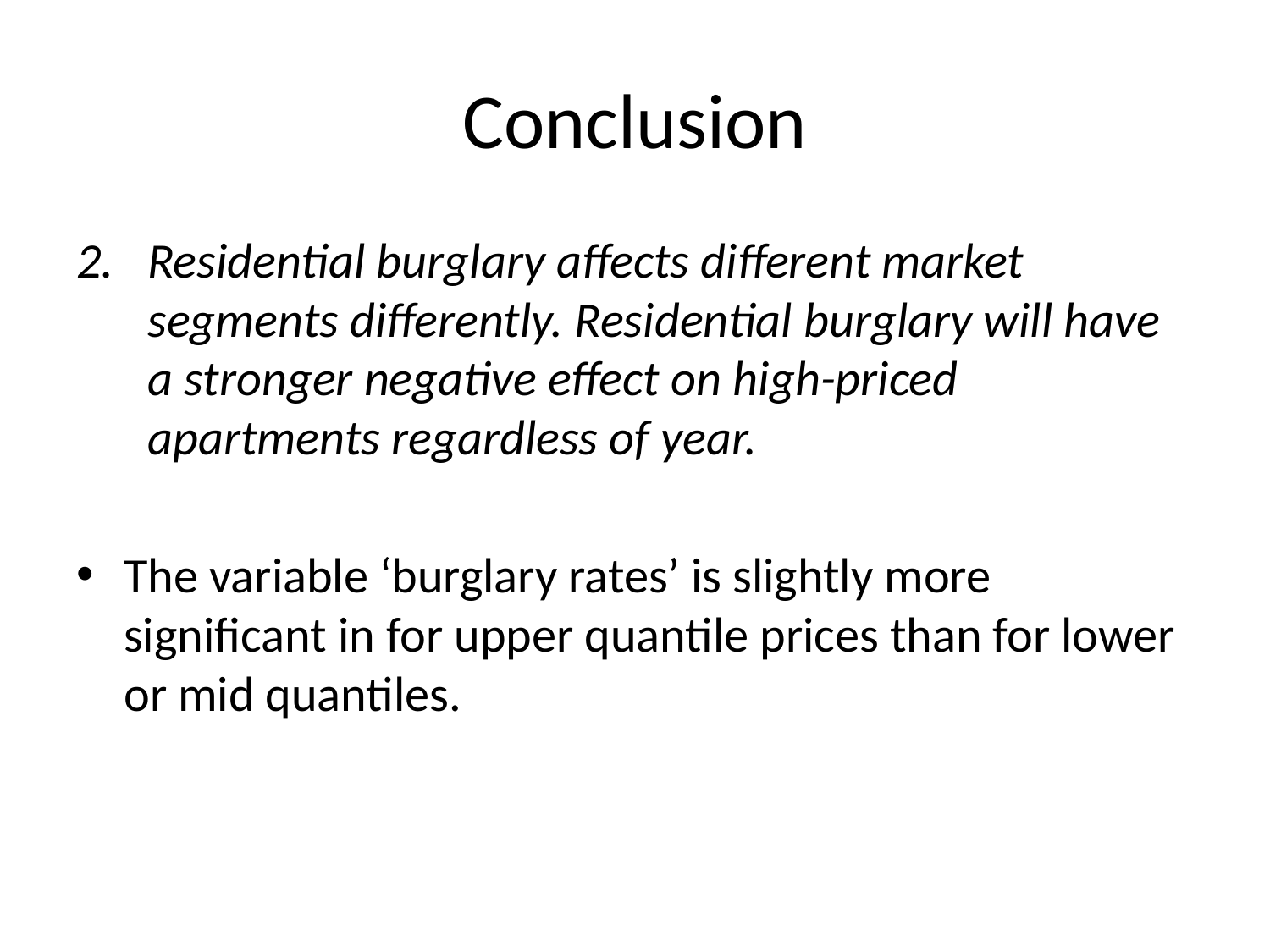

# Conclusion
Residential burglary affects different market segments differently. Residential burglary will have a stronger negative effect on high-priced apartments regardless of year.

The variable ‘burglary rates’ is slightly more significant in for upper quantile prices than for lower or mid quantiles.